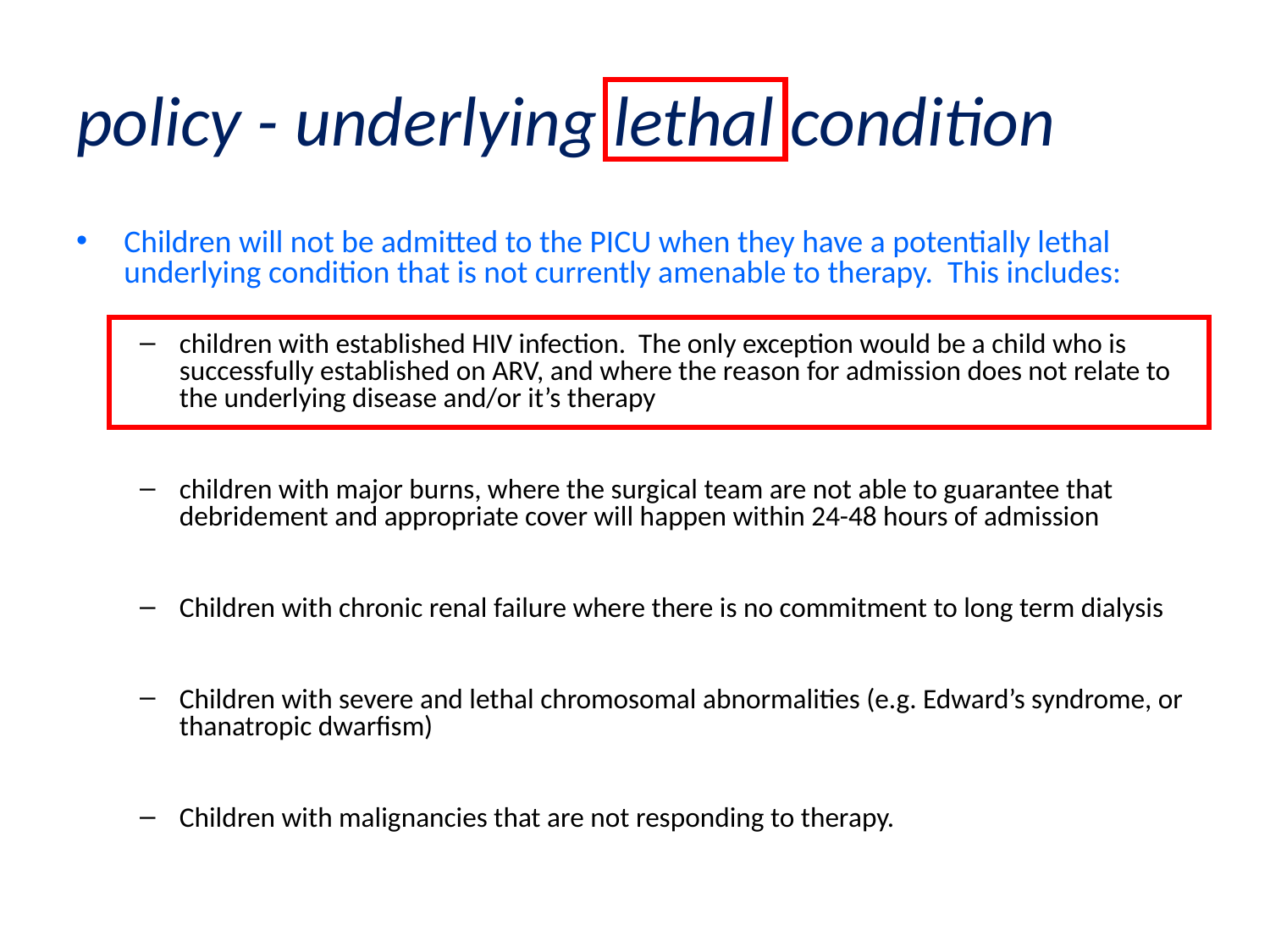

# policy - underlying lethal condition

Children will not be admitted to the PICU when they have a potentially lethal underlying condition that is not currently amenable to therapy.  This includes:

children with established HIV infection.  The only exception would be a child who is successfully established on ARV, and where the reason for admission does not relate to the underlying disease and/or it’s therapy

children with major burns, where the surgical team are not able to guarantee that debridement and appropriate cover will happen within 24-48 hours of admission

Children with chronic renal failure where there is no commitment to long term dialysis

Children with severe and lethal chromosomal abnormalities (e.g. Edward’s syndrome, or thanatropic dwarfism)

Children with malignancies that are not responding to therapy.